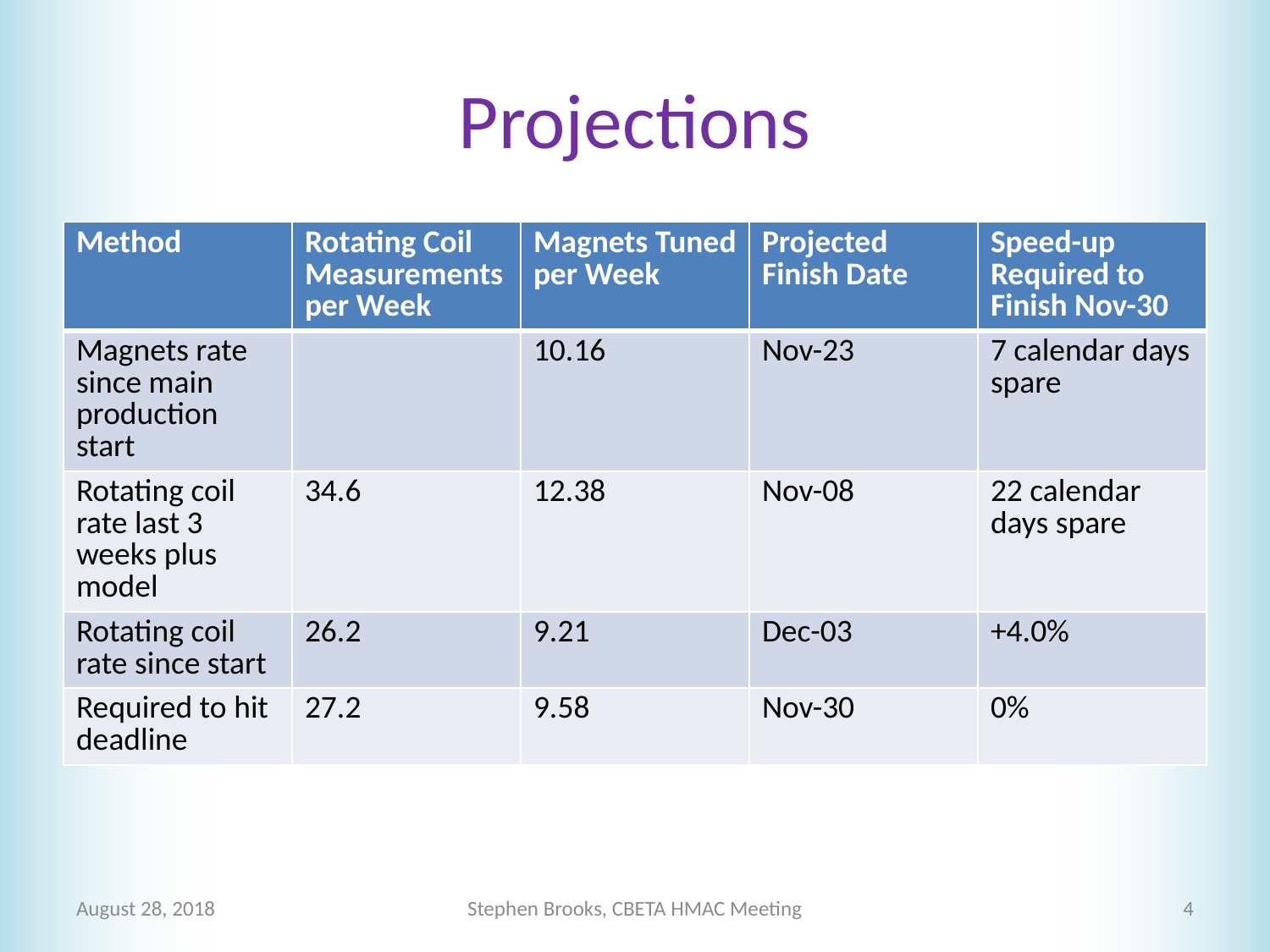

# Projections
| Method | Rotating Coil Measurements per Week | Magnets Tuned per Week | Projected Finish Date | Speed-up Required to Finish Nov-30 |
| --- | --- | --- | --- | --- |
| Magnets rate since main production start |  | 10.16 | Nov-23 | 7 calendar days spare |
| Rotating coil rate last 3 weeks plus model | 34.6 | 12.38 | Nov-08 | 22 calendar days spare |
| Rotating coil rate since start | 26.2 | 9.21 | Dec-03 | +4.0% |
| Required to hit deadline | 27.2 | 9.58 | Nov-30 | 0% |
August 28, 2018
Stephen Brooks, CBETA HMAC Meeting
4